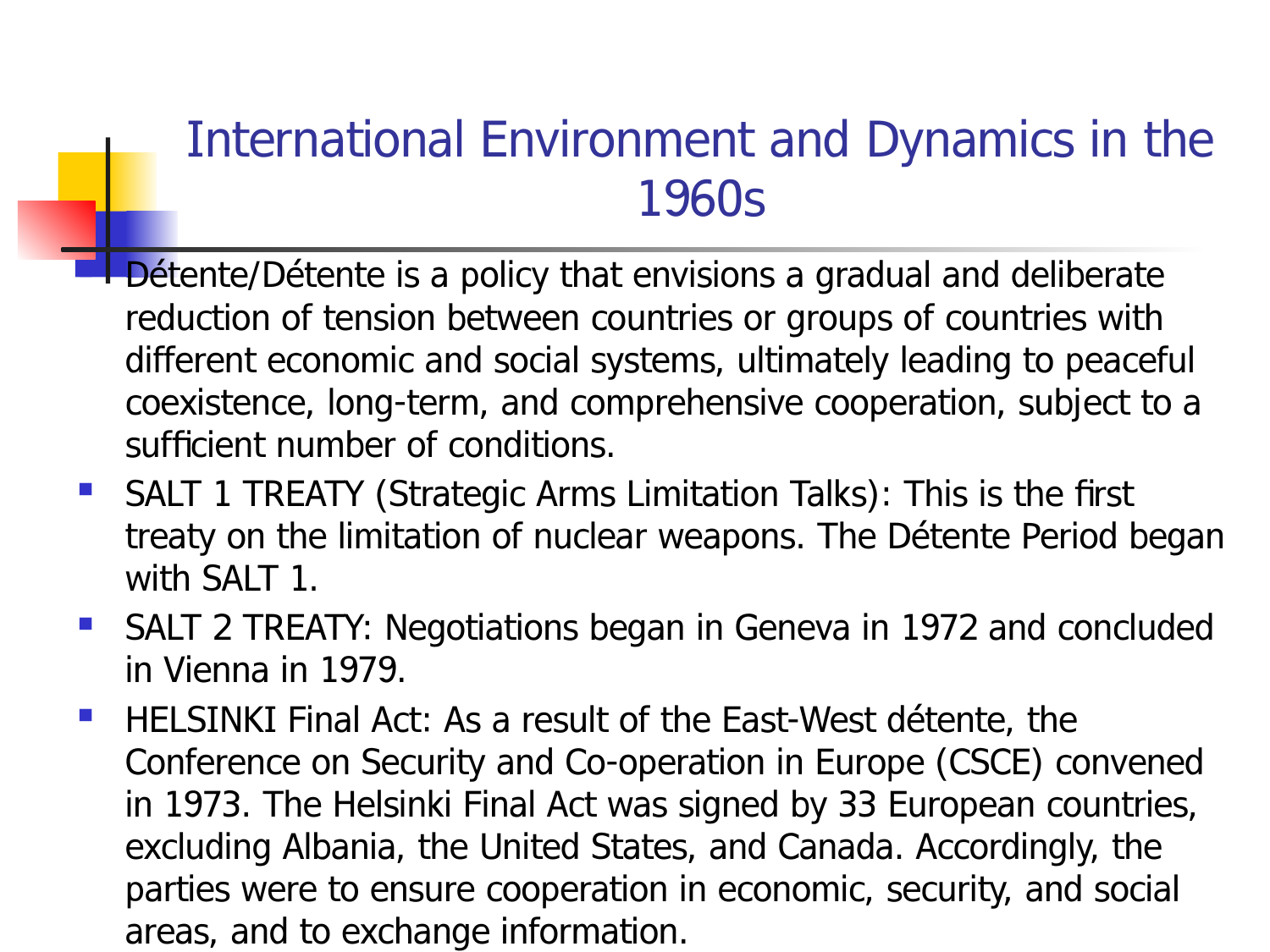

# International Environment and Dynamics in the 1960s
Détente/Détente is a policy that envisions a gradual and deliberate reduction of tension between countries or groups of countries with different economic and social systems, ultimately leading to peaceful coexistence, long-term, and comprehensive cooperation, subject to a sufficient number of conditions.
SALT 1 TREATY (Strategic Arms Limitation Talks): This is the first treaty on the limitation of nuclear weapons. The Détente Period began with SALT 1.
SALT 2 TREATY: Negotiations began in Geneva in 1972 and concluded in Vienna in 1979.
HELSINKI Final Act: As a result of the East-West détente, the Conference on Security and Co-operation in Europe (CSCE) convened in 1973. The Helsinki Final Act was signed by 33 European countries, excluding Albania, the United States, and Canada. Accordingly, the parties were to ensure cooperation in economic, security, and social areas, and to exchange information.